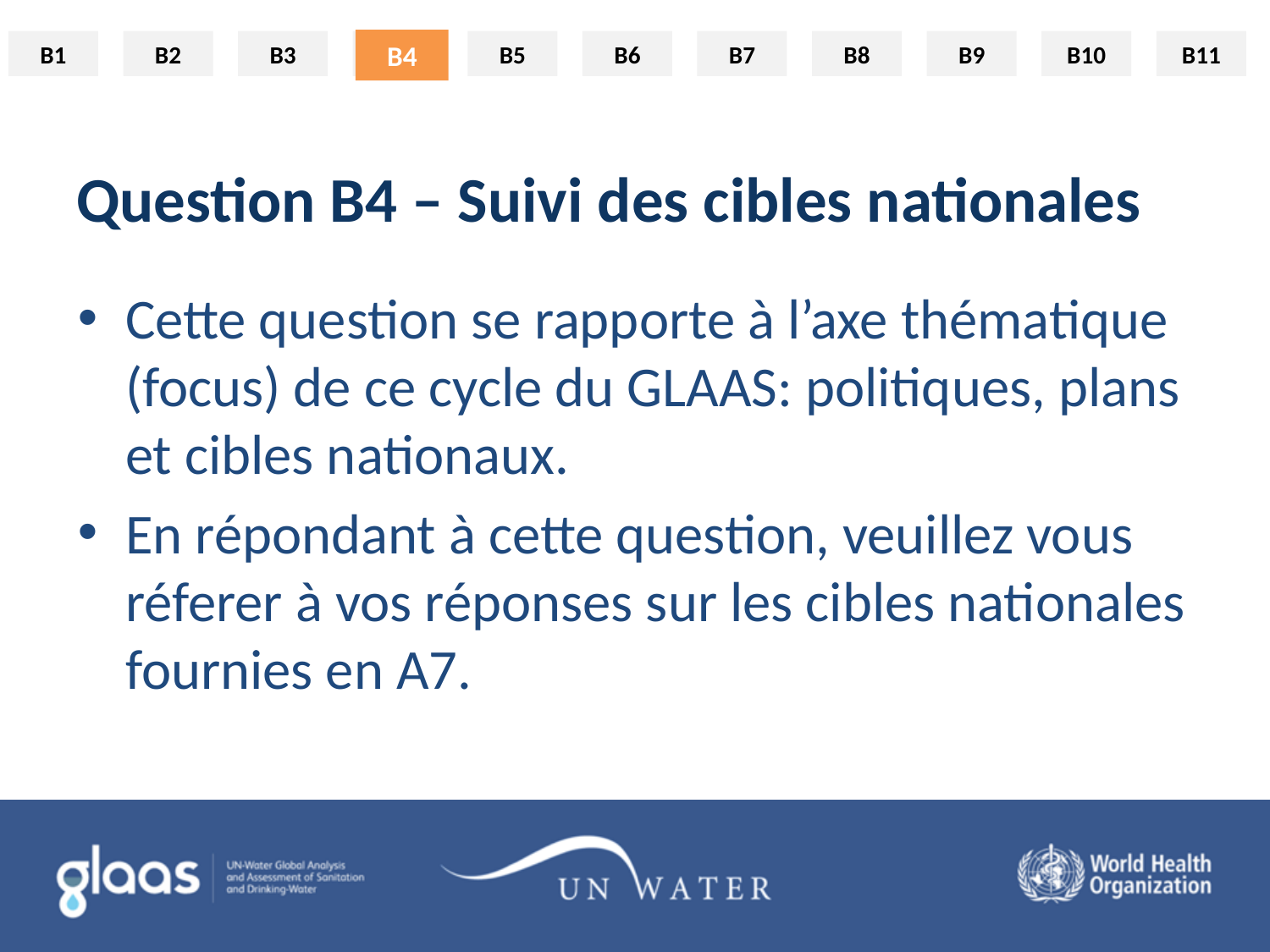

B4
# Question B4 – Suivi des cibles nationales
Cette question se rapporte à l’axe thématique (focus) de ce cycle du GLAAS: politiques, plans et cibles nationaux.
En répondant à cette question, veuillez vous réferer à vos réponses sur les cibles nationales fournies en A7.